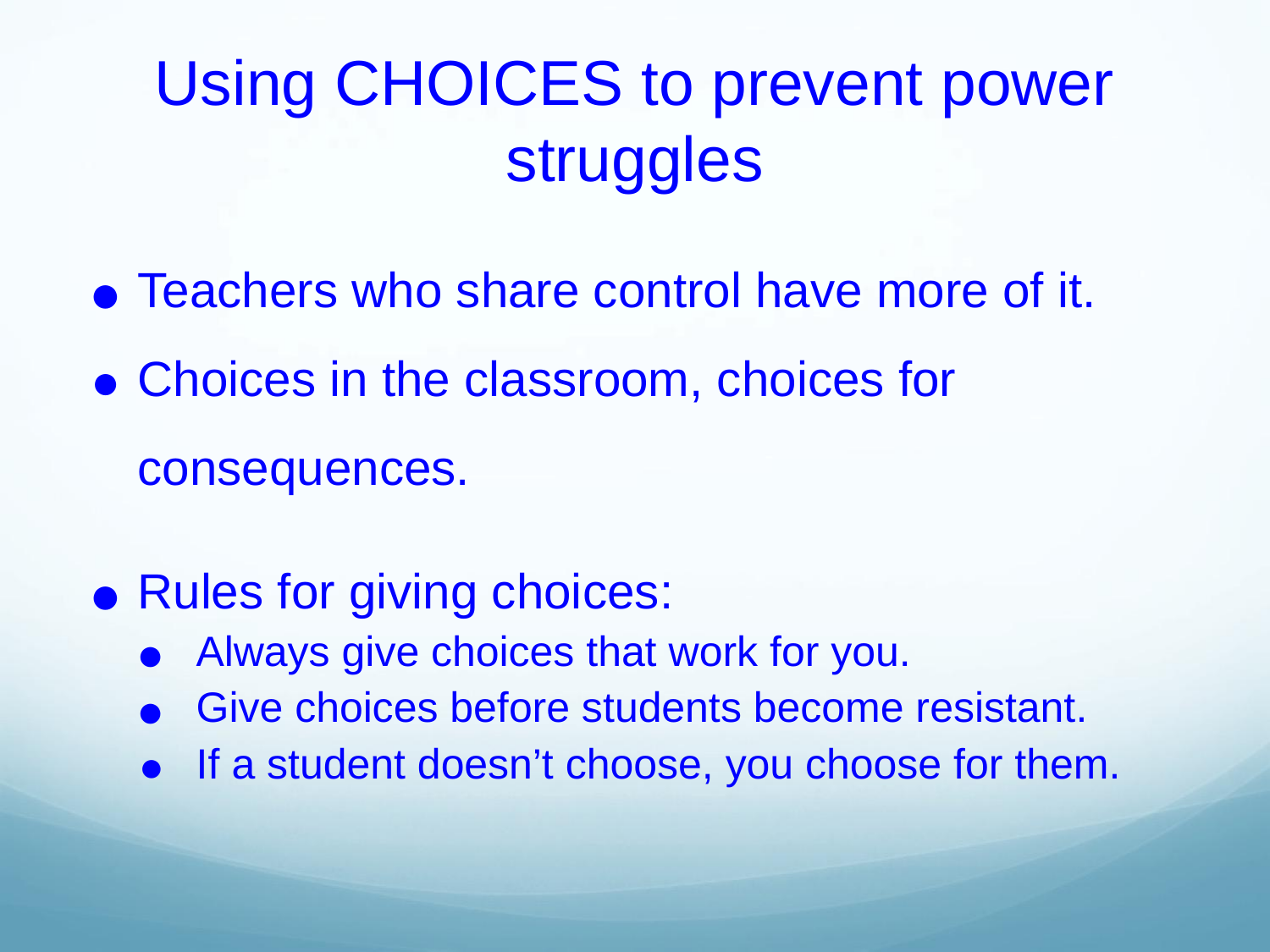

# Using CHOICES to prevent power struggles
Teachers who share control have more of it.
Choices in the classroom, choices for consequences.
Rules for giving choices:
 Always give choices that work for you.
 Give choices before students become resistant.
 If a student doesn’t choose, you choose for them.